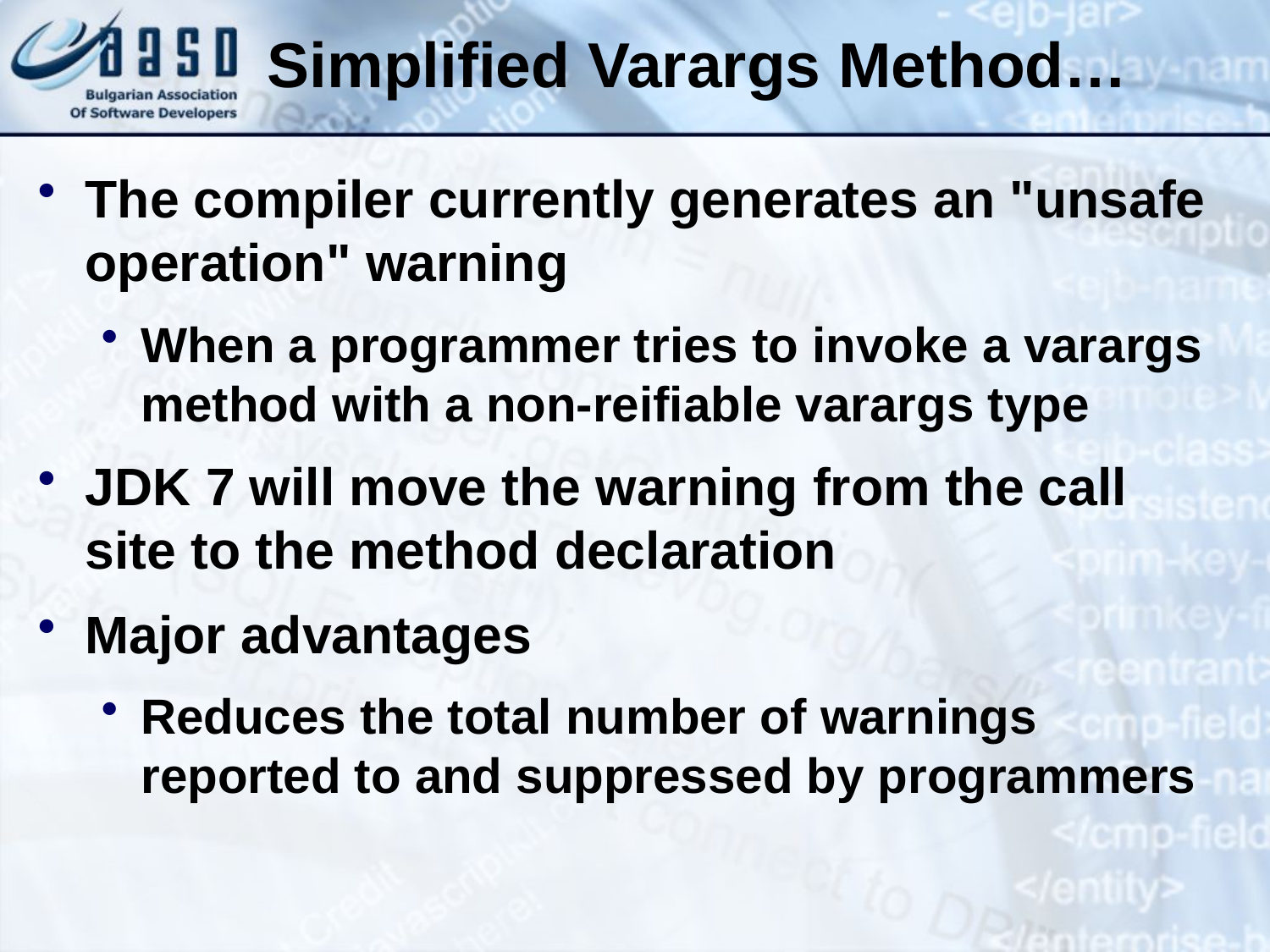

Simplified Varargs Method…
The compiler currently generates an "unsafe operation" warning
When a programmer tries to invoke a varargs method with a non-reifiable varargs type
JDK 7 will move the warning from the call site to the method declaration
Major advantages
Reduces the total number of warnings reported to and suppressed by programmers